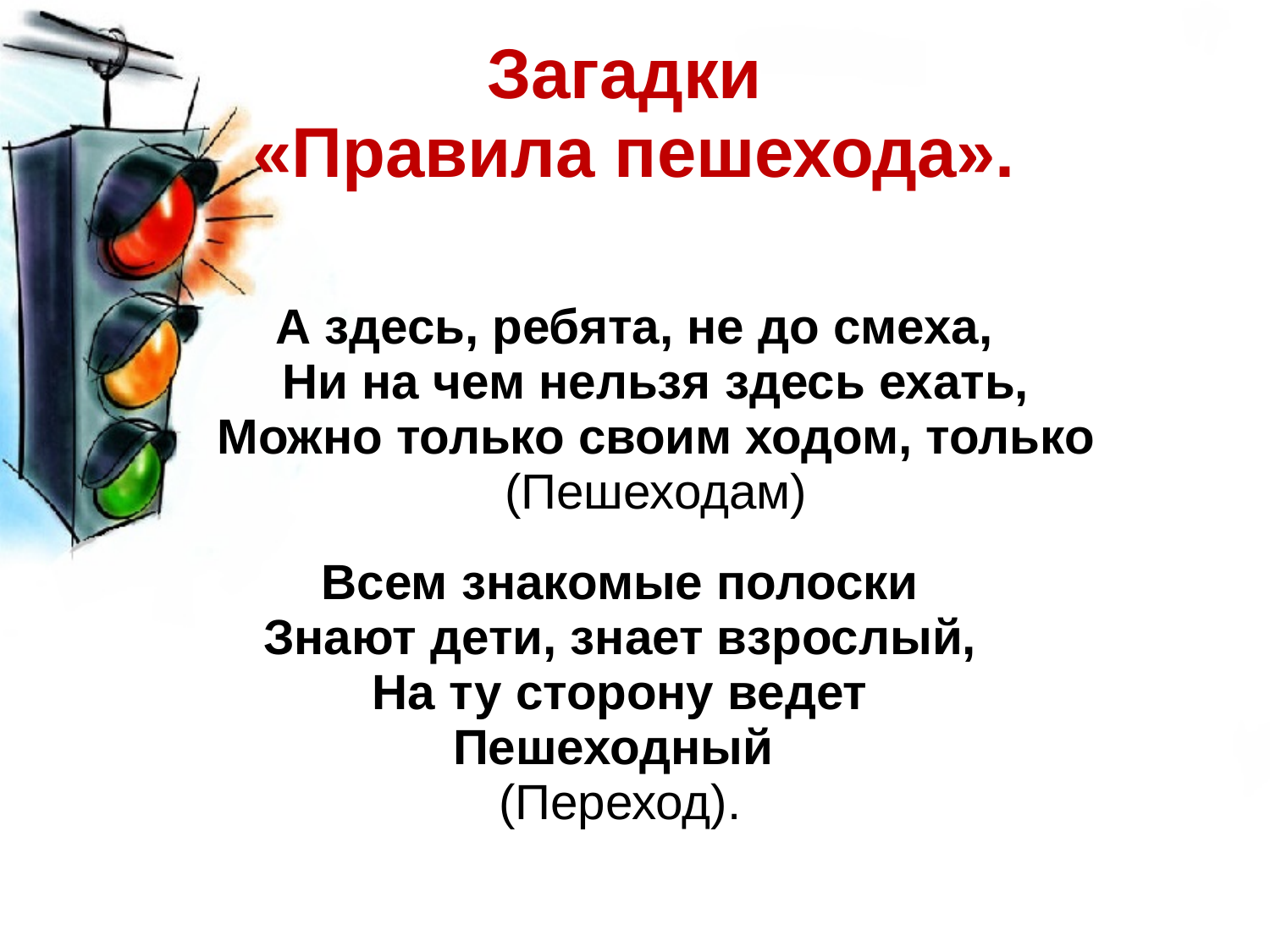

# Загадки «Правила пешехода».

А здесь, ребята, не до смеха,
Ни на чем нельзя здесь ехать,
Можно только своим ходом, только (Пешеходам)

Всем знакомые полоски
Знают дети, знает взрослый,
На ту сторону ведет
Пешеходный
(Переход).